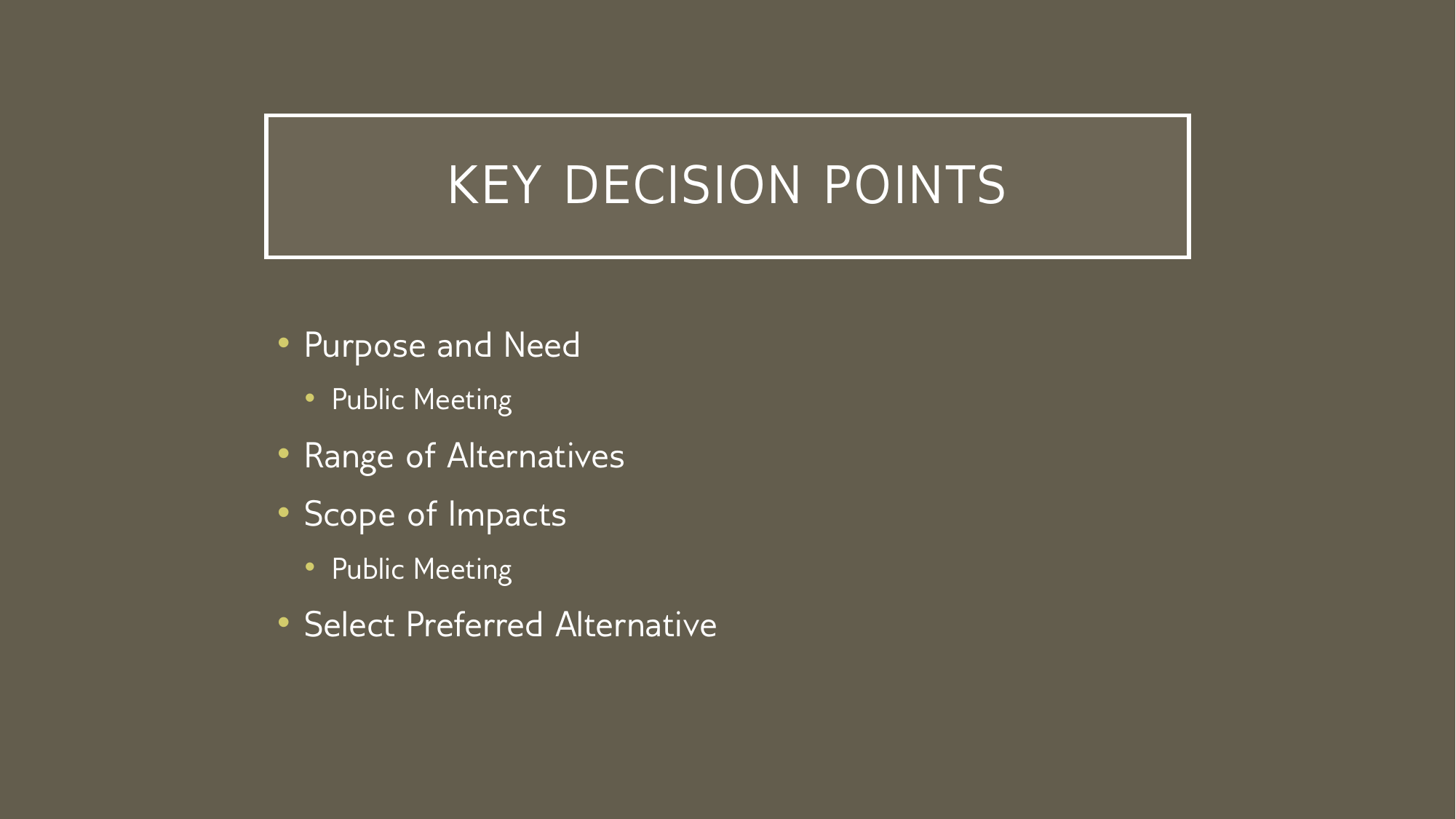

# Key Decision Points
Purpose and Need
Public Meeting
Range of Alternatives
Scope of Impacts
Public Meeting
Select Preferred Alternative